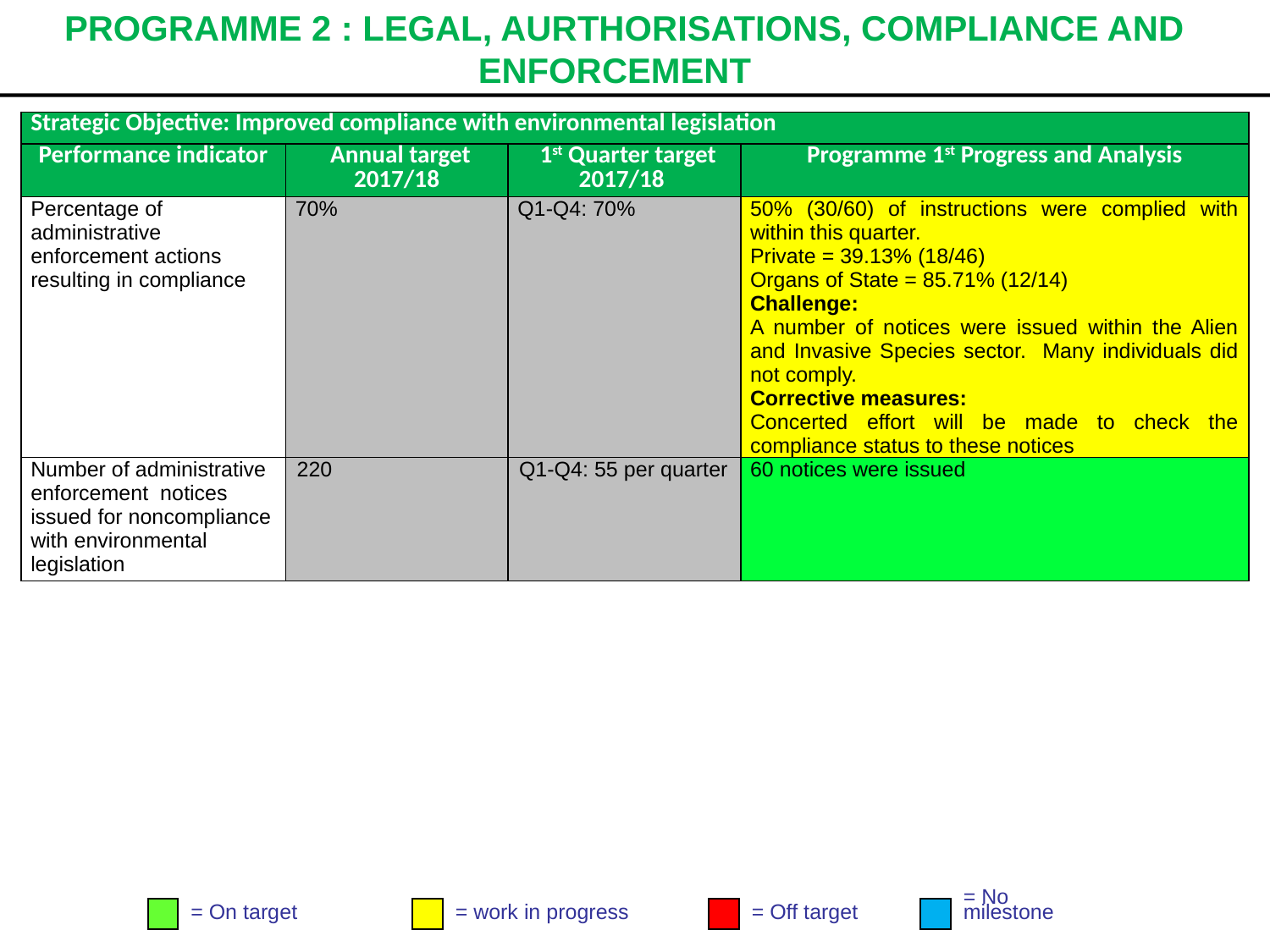

# PROGRAMME 2 : LEGAL, AURTHORISATIONS, COMPLIANCE AND ENFORCEMENT

| Strategic Objective: Improved compliance with environmental legislation |  |  |  |
| --- | --- | --- | --- |
| Performance indicator | Annual target 2017/18 | 1st Quarter target 2017/18 | Programme 1st Progress and Analysis |
| Percentage of administrative enforcement actions resulting in compliance | 70% | Q1-Q4: 70% | 50% (30/60) of instructions were complied with within this quarter. Private = 39.13% (18/46) Organs of State = 85.71% (12/14) Challenge: A number of notices were issued within the Alien and Invasive Species sector. Many individuals did not comply. Corrective measures: Concerted effort will be made to check the compliance status to these notices |
| Number of administrative enforcement notices issued for noncompliance with environmental legislation | 220 | Q1-Q4: 55 per quarter | 60 notices were issued |
= On target
= work in progress
= Off target

= No
milestone